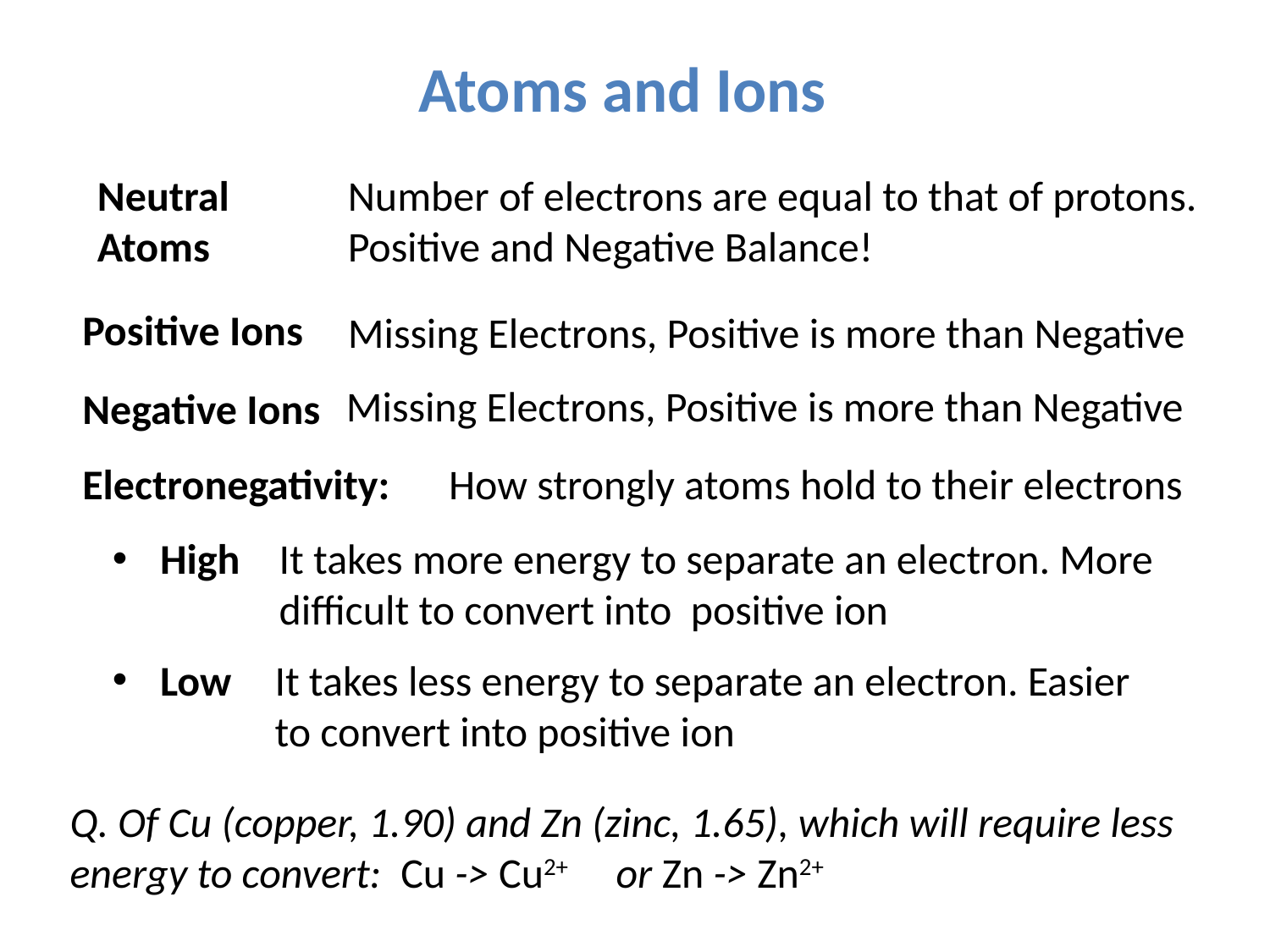

Atoms and Ions
Neutral
Atoms
Number of electrons are equal to that of protons. Positive and Negative Balance!
Positive Ions
Missing Electrons, Positive is more than Negative
Missing Electrons, Positive is more than Negative
Negative Ions
Electronegativity:
How strongly atoms hold to their electrons
High
It takes more energy to separate an electron. More difficult to convert into  positive ion
Low
It takes less energy to separate an electron. Easier to convert into positive ion
Q. Of Cu (copper, 1.90) and Zn (zinc, 1.65), which will require less energy to convert:  Cu -> Cu2+     or Zn -> Zn2+